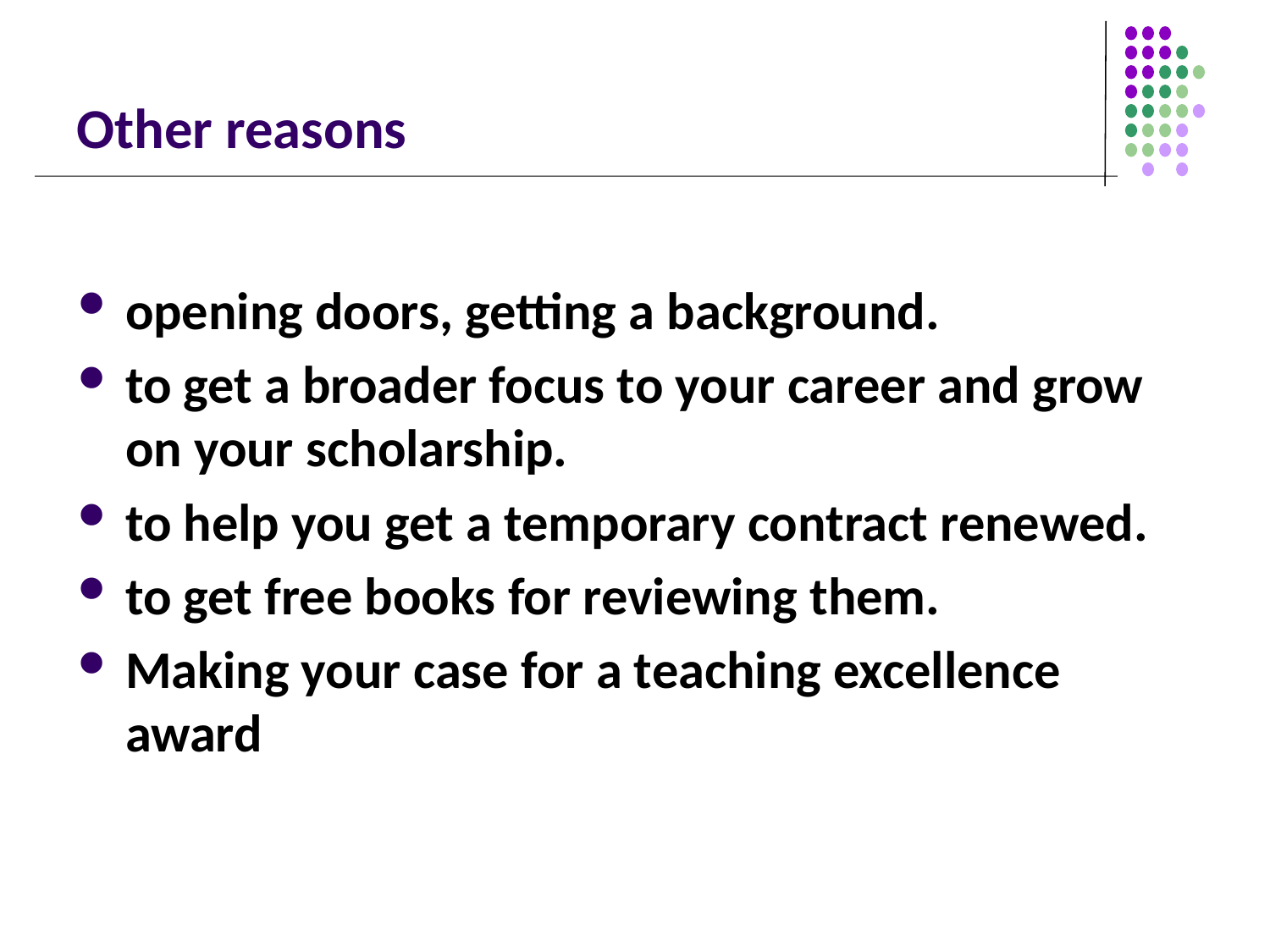

# Other reasons

opening doors, getting a background.
to get a broader focus to your career and grow on your scholarship.
to help you get a temporary contract renewed.
to get free books for reviewing them.
Making your case for a teaching excellence award